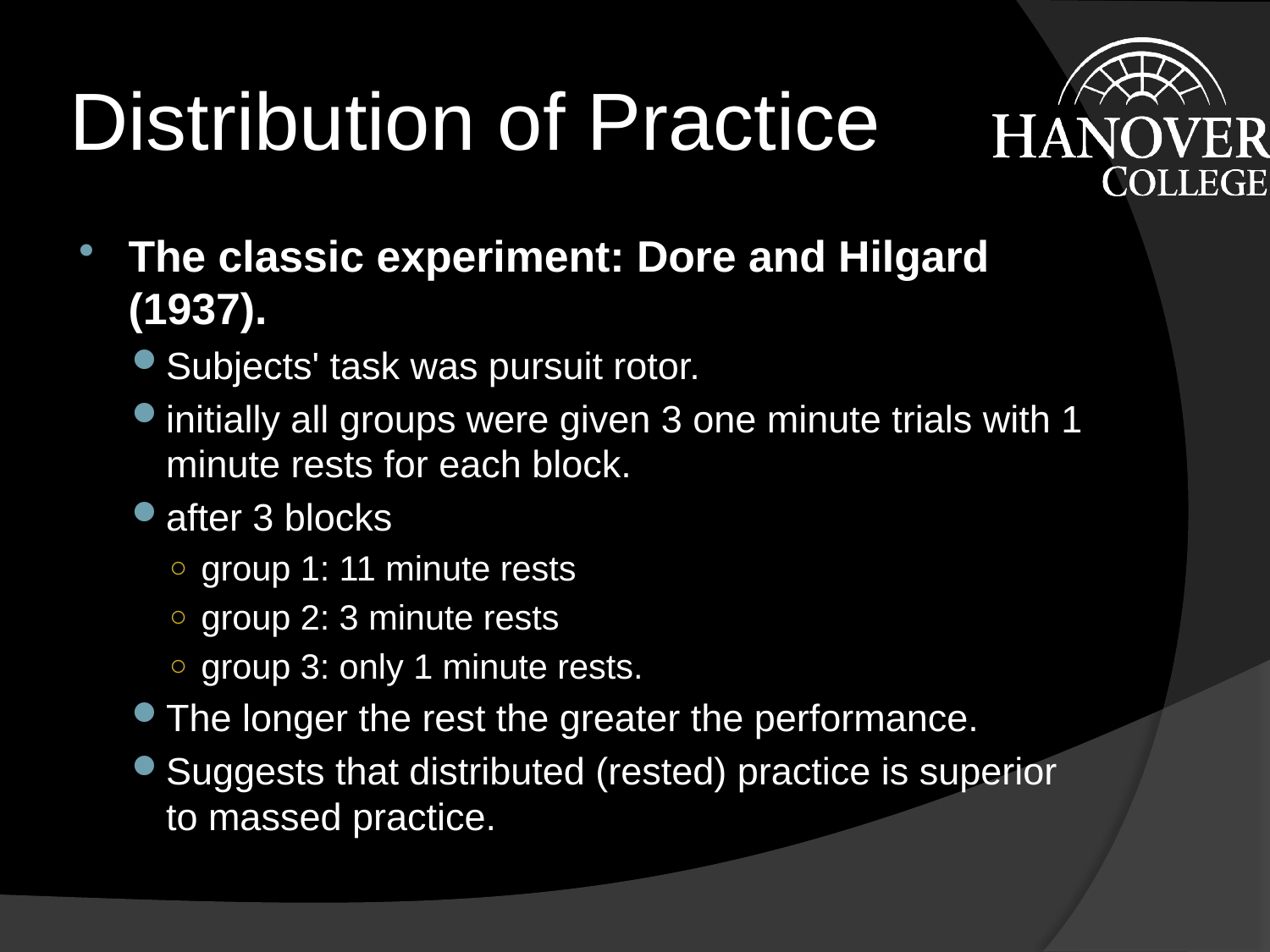

# Distribution of Practice
The classic experiment: Dore and Hilgard (1937).
Subjects' task was pursuit rotor.
initially all groups were given 3 one minute trials with 1 minute rests for each block.
after 3 blocks
group 1: 11 minute rests
group 2: 3 minute rests
group 3: only 1 minute rests.
The longer the rest the greater the performance.
Suggests that distributed (rested) practice is superior to massed practice.